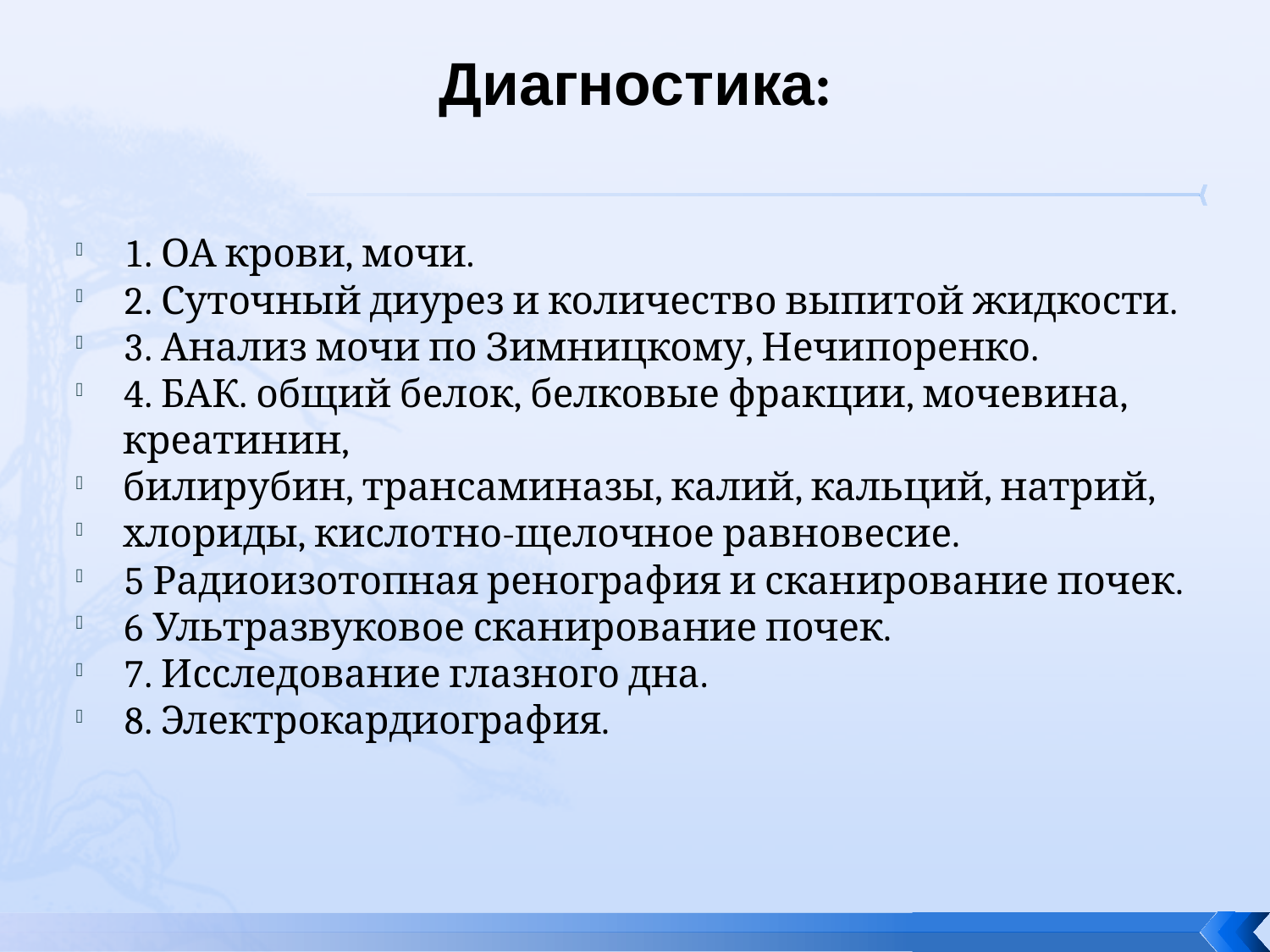

# Диагностика:
1. ОА крови, мочи.
2. Суточный диурез и количество выпитой жидкости.
3. Анализ мочи по Зимницкому, Нечипоренко.
4. БАК. общий белок, белковые фракции, мочевина, креатинин,
билирубин, трансаминазы, калий, кальций, натрий,
хлориды, кислотно-щелочное равновесие.
5 Радиоизотопная ренография и сканирование почек.
6 Ультразвуковое сканирование почек.
7. Исследование глазного дна.
8. Электрокардиография.